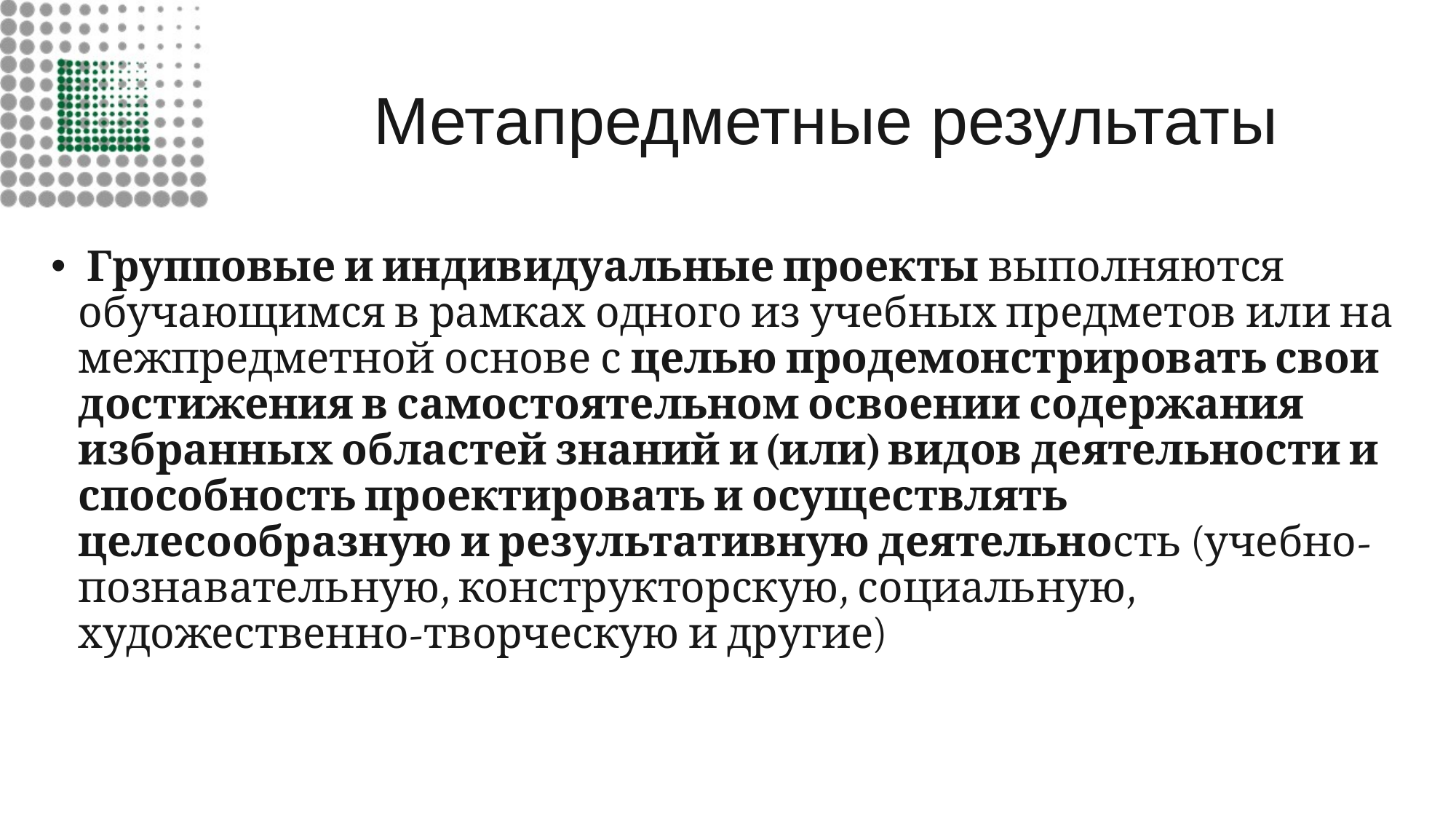

# Метапредметные результаты
 Групповые и индивидуальные проекты выполняются обучающимся в рамках одного из учебных предметов или на межпредметной основе с целью продемонстрировать свои достижения в самостоятельном освоении содержания избранных областей знаний и (или) видов деятельности и способность проектировать и осуществлять целесообразную и результативную деятельность (учебно-познавательную, конструкторскую, социальную, художественно-творческую и другие)